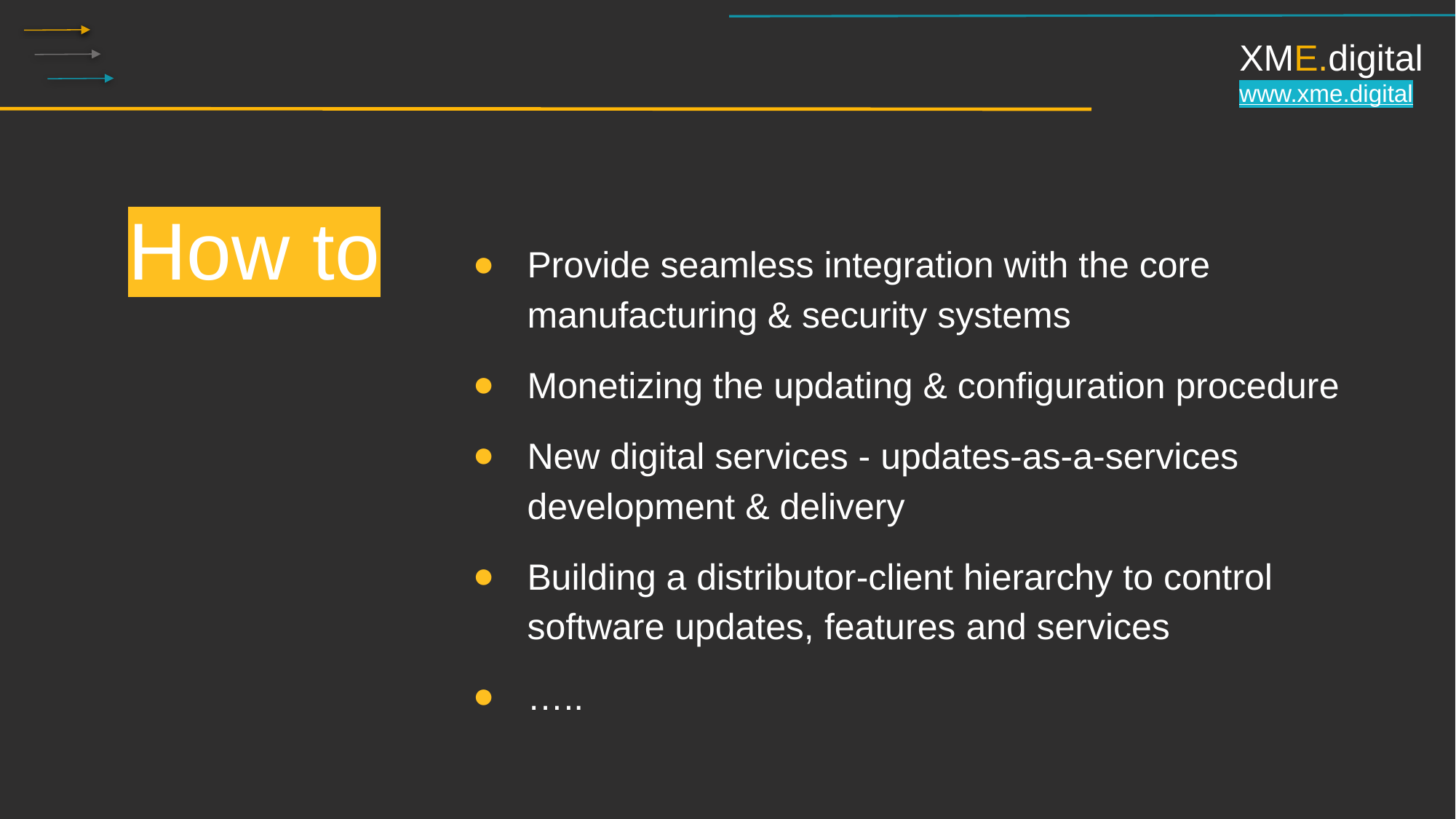

XME.digital
www.xme.digital

Provide seamless integration with the core manufacturing & security systems
Monetizing the updating & configuration procedure
New digital services - updates-as-a-services development & delivery
Building a distributor-client hierarchy to control software updates, features and services
…..
How to